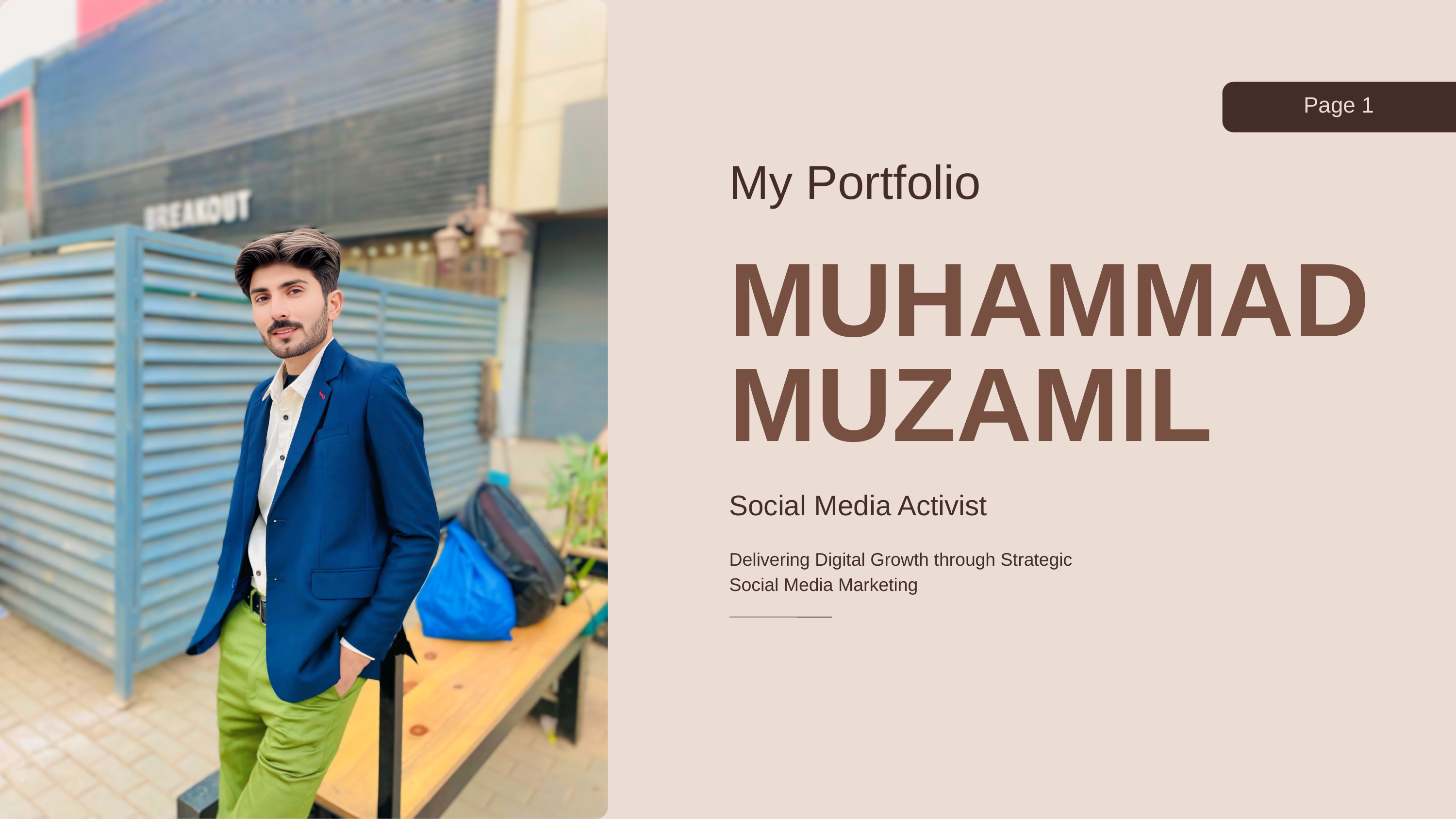

Page 1
My Portfolio
MUHAMMAD MUZAMIL
Social Media Activist
Delivering Digital Growth through Strategic Social Media Marketing